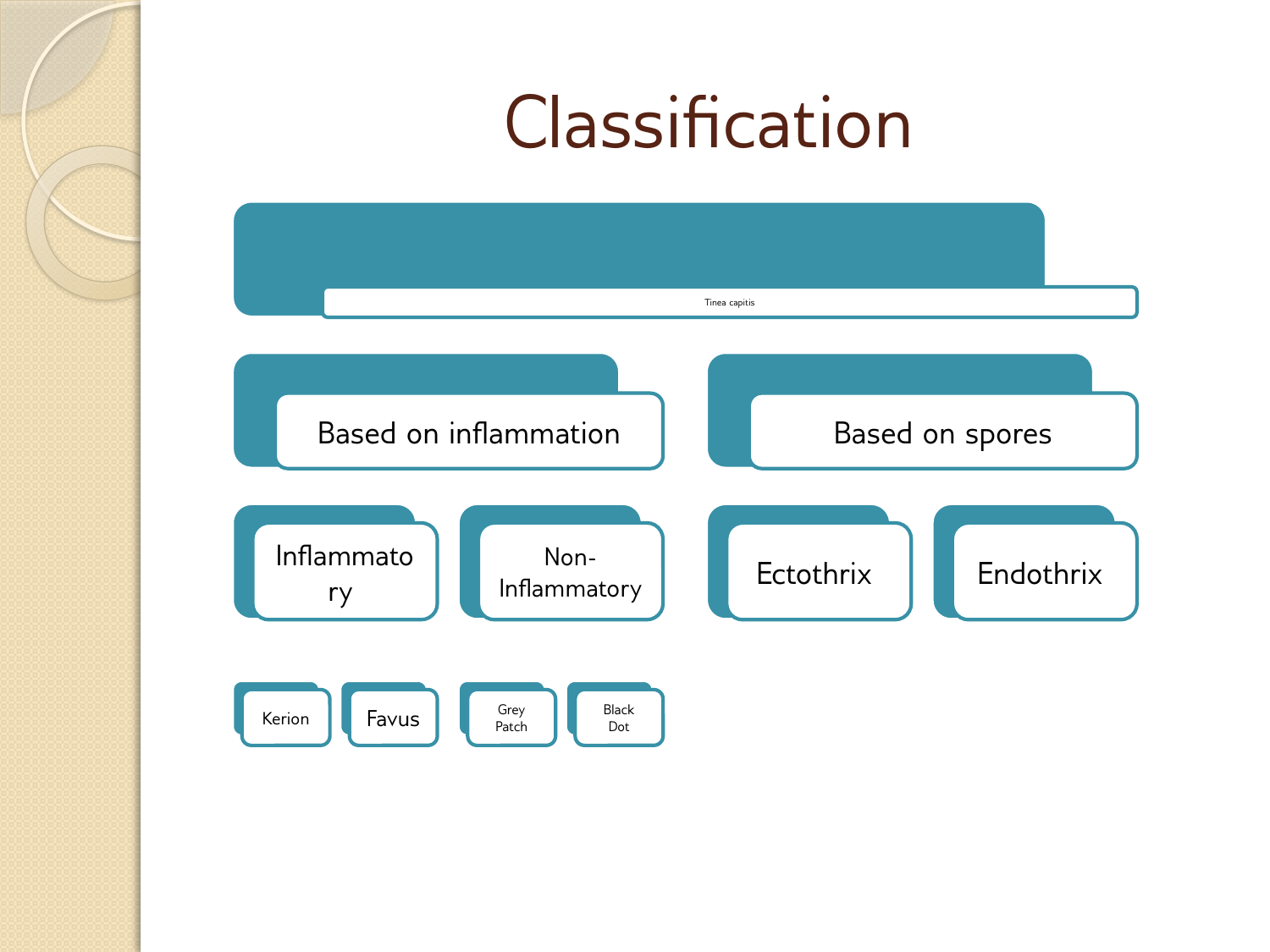

# Classification
Tinea capitis
Based on inflammation
Inflammatory
Non-Inflammatory
Based on spores
Ectothrix
Endothrix
Kerion
Favus
Grey Patch
Black Dot